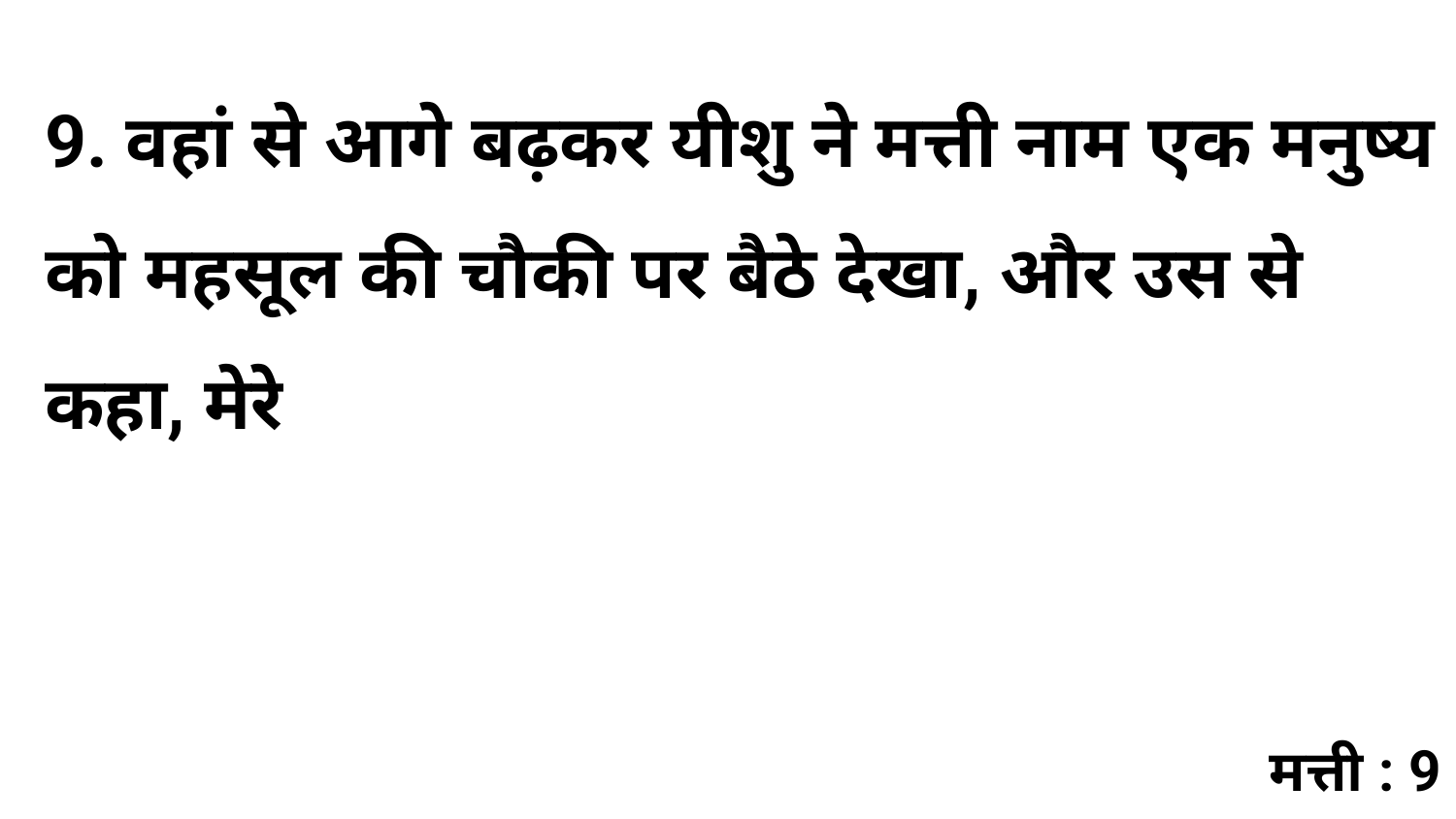

9. वहां से आगे बढ़कर यीशु ने मत्ती नाम एक मनुष्य को महसूल की चौकी पर बैठे देखा, और उस से कहा, मेरे
मत्ती : 9